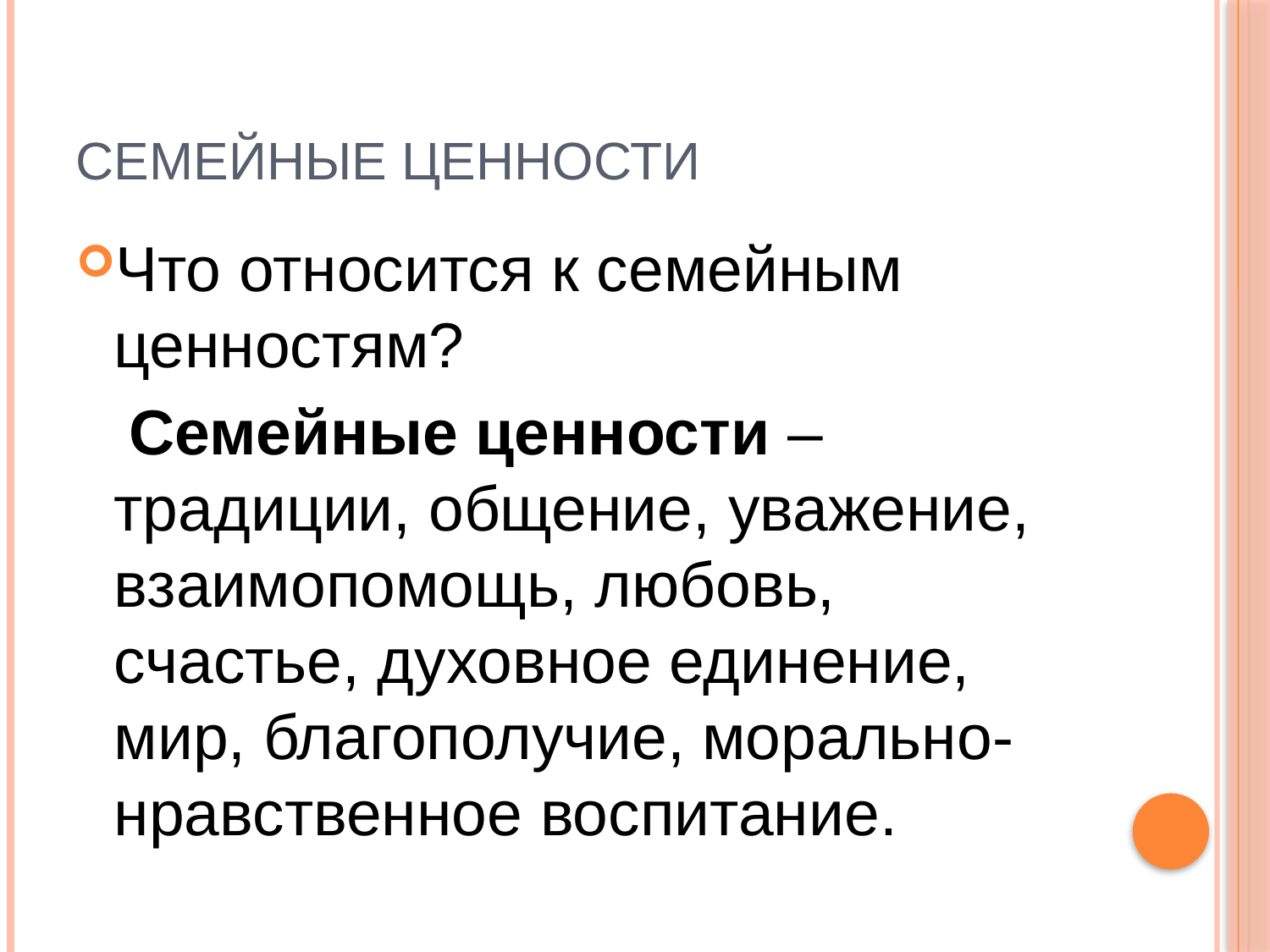

# Семейные ценности
Что относится к семейным ценностям?
   Семейные ценности – традиции, общение, уважение, взаимопомощь, любовь, счастье, духовное единение, мир, благополучие, морально-нравственное воспитание.